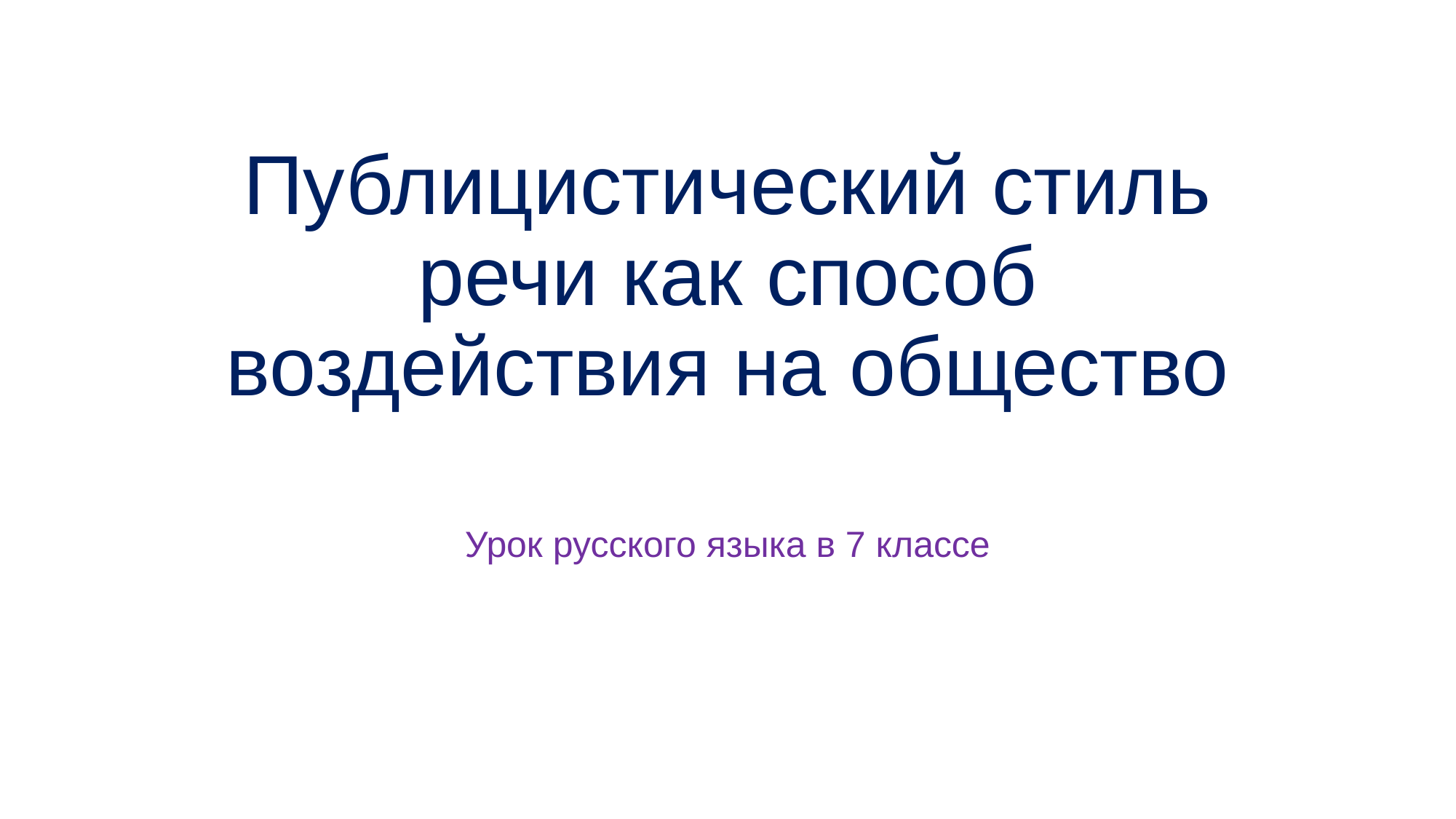

# Публицистический стиль речи как способ воздействия на общество
Урок русского языка в 7 классе